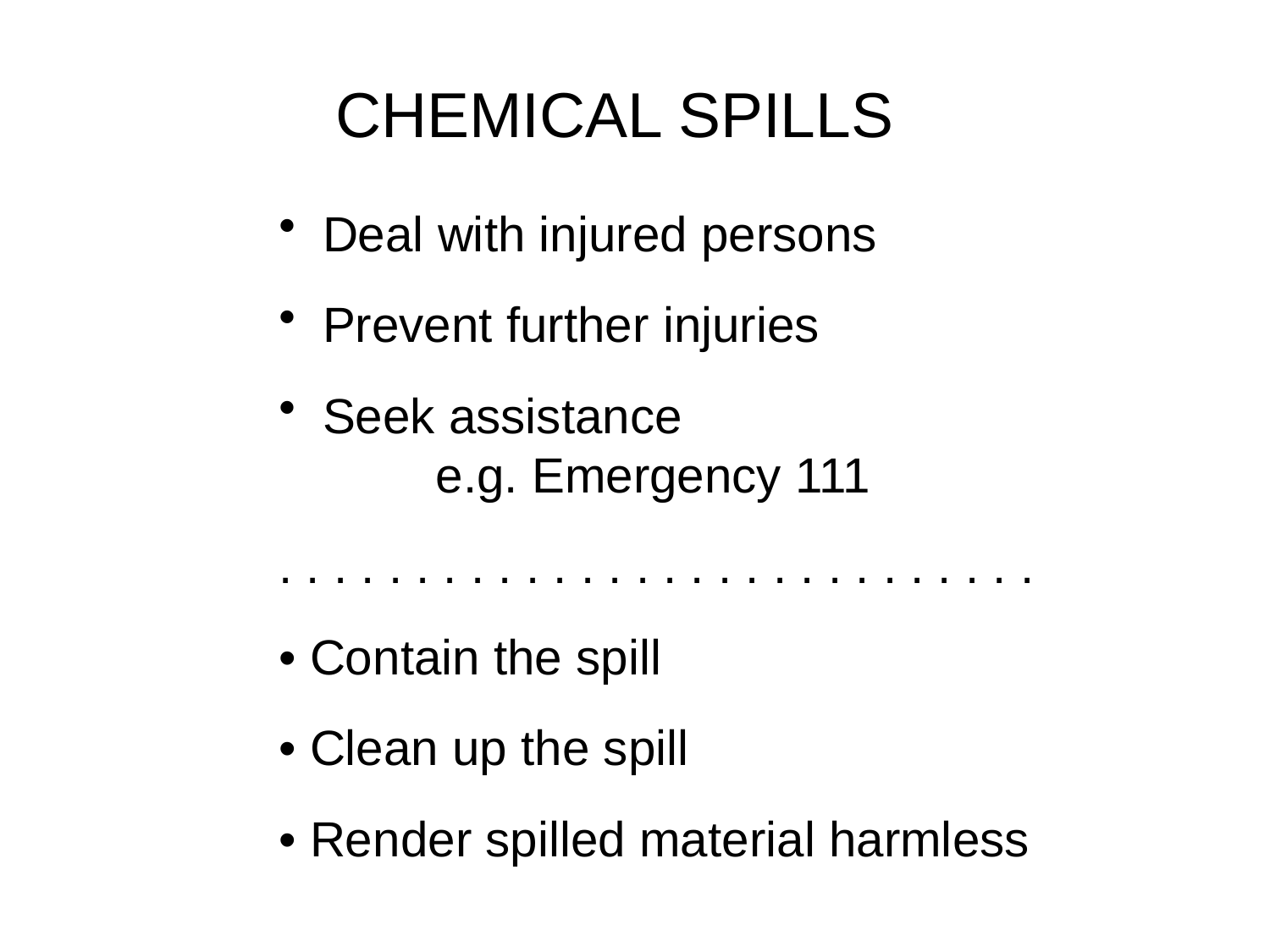

CHEMICAL SPILLS
 Deal with injured persons
 Prevent further injuries
 Seek assistance
	e.g. Emergency 111
. . . . . . . . . . . . . . . . . . . . . . . . . . . .
• Contain the spill
• Clean up the spill
• Render spilled material harmless